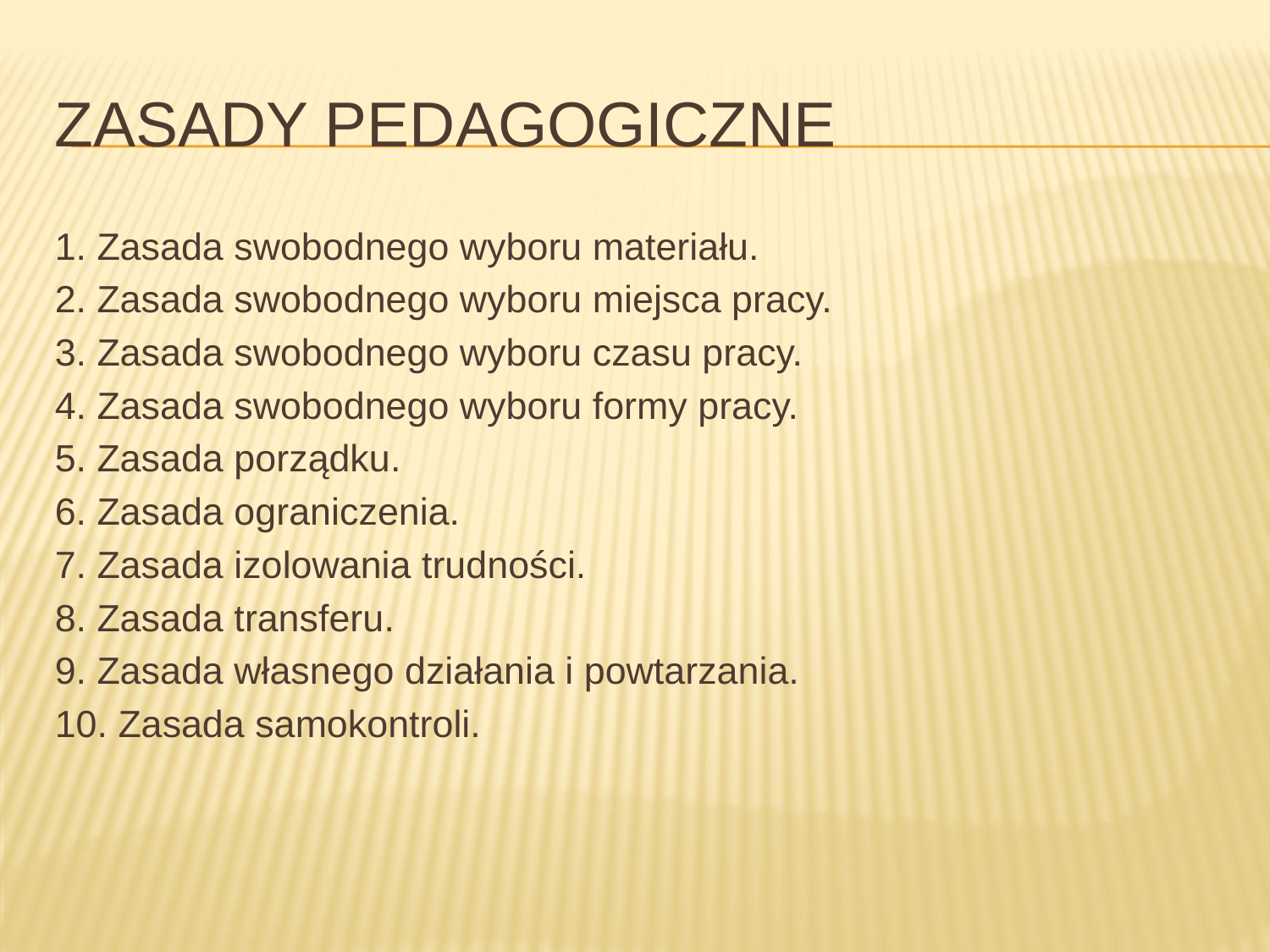

# ZASADY PEDAGOGICZNE
1. Zasada swobodnego wyboru materiału.
2. Zasada swobodnego wyboru miejsca pracy.
3. Zasada swobodnego wyboru czasu pracy.
4. Zasada swobodnego wyboru formy pracy.
5. Zasada porządku.
6. Zasada ograniczenia.
7. Zasada izolowania trudności.
8. Zasada transferu.
9. Zasada własnego działania i powtarzania.
10. Zasada samokontroli.